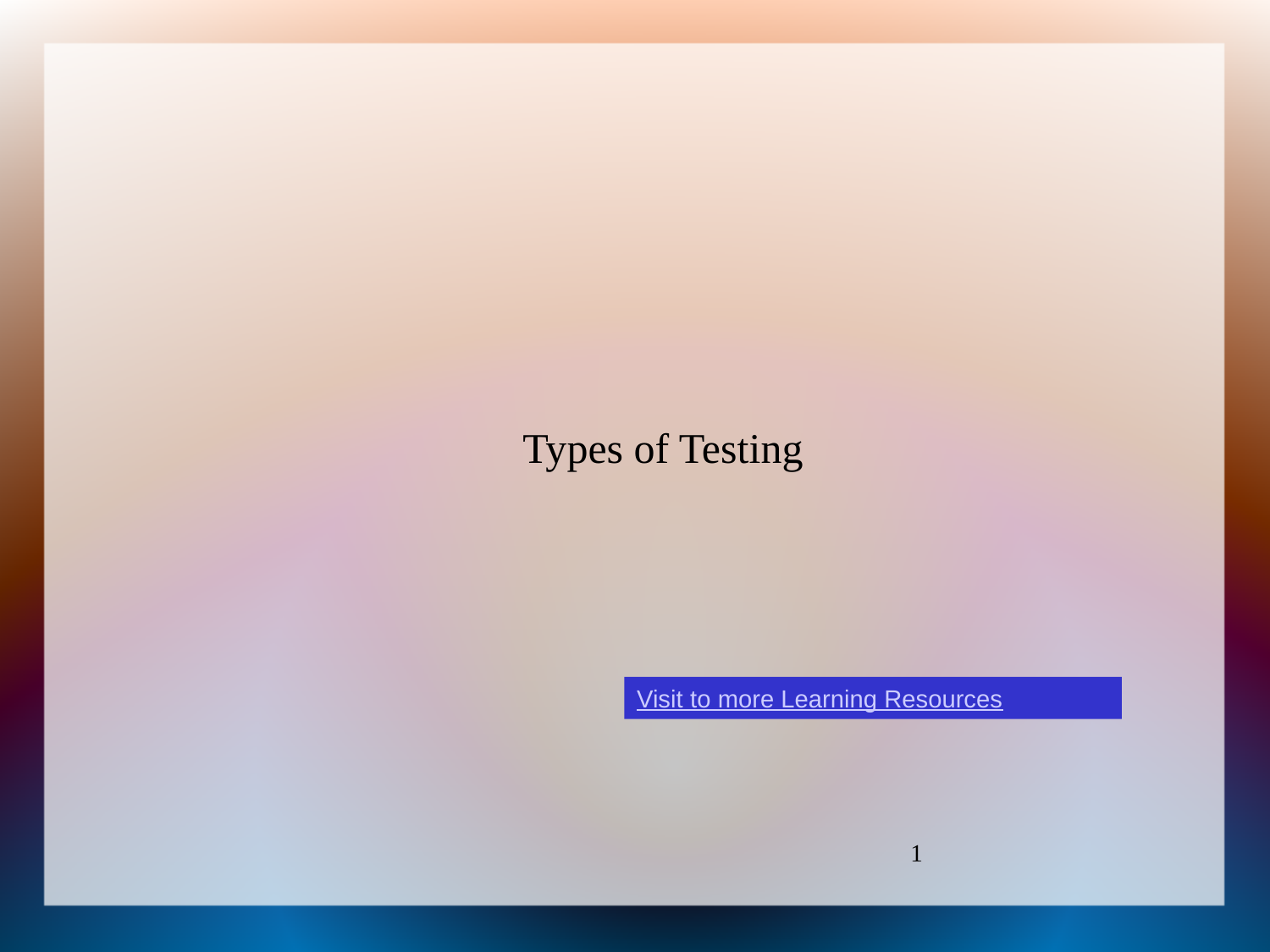

Types of Testing

Visit to more Learning Resources
1